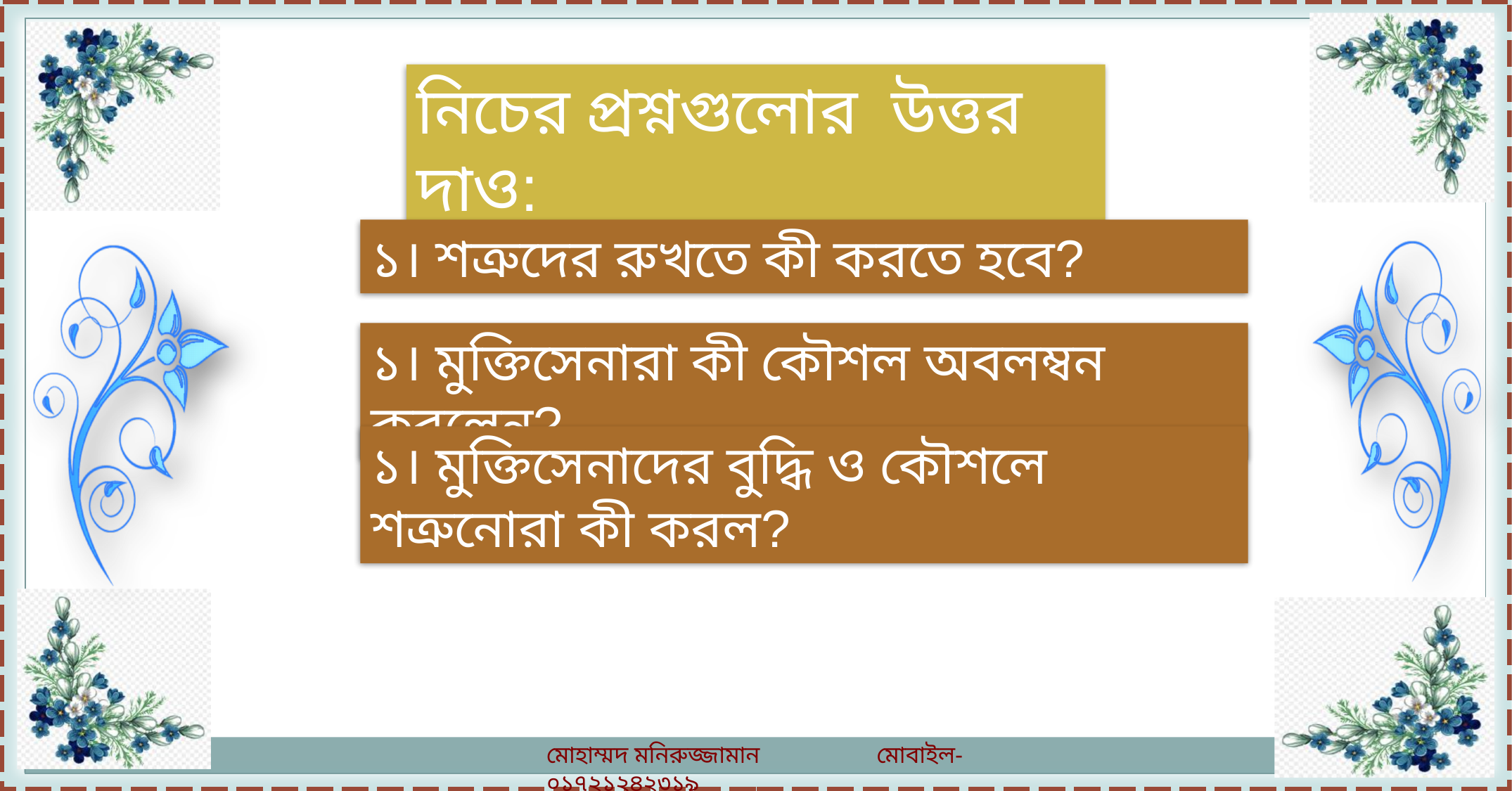

নিচের প্রশ্নগুলোর  উত্তর দাও:
১। শত্রুদের রুখতে কী করতে হবে?
১। মুক্তিসেনারা কী কৌশল অবলম্বন করলেন?
১। মুক্তিসেনাদের বুদ্ধি ও কৌশলে শত্রুনোরা কী করল?